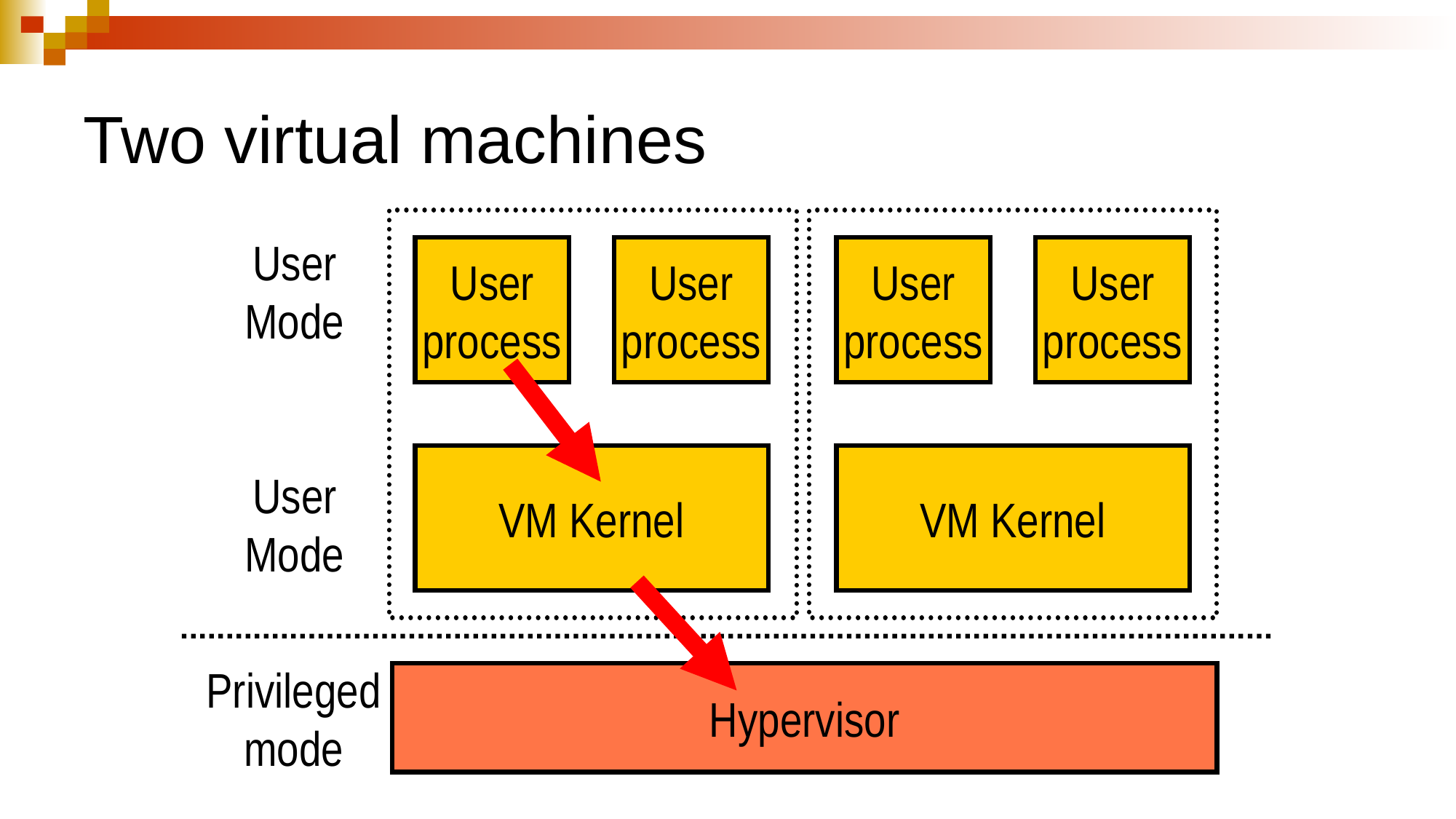

# Two virtual machines

User
process
User
process
VM Kernel

User
process
User
process
VM Kernel
User
Mode

User
Mode

Privileged
mode
Hypervisor